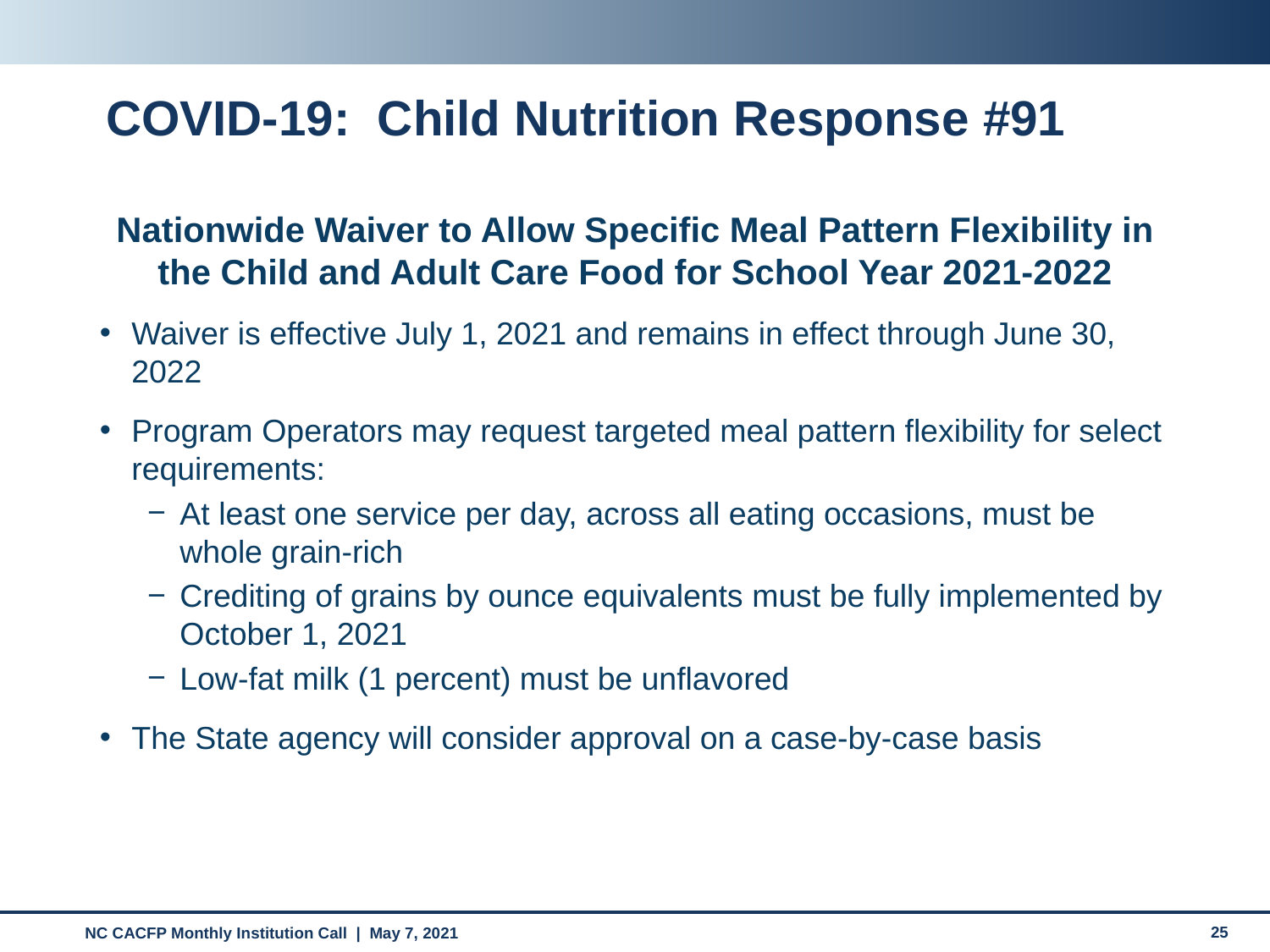

# COVID-19:  Child Nutrition Response #91
Nationwide Waiver to Allow Specific Meal Pattern Flexibility in the Child and Adult Care Food for School Year 2021-2022
Waiver is effective July 1, 2021 and remains in effect through June 30, 2022
Program Operators may request targeted meal pattern flexibility for select requirements:
At least one service per day, across all eating occasions, must be whole grain-rich
Crediting of grains by ounce equivalents must be fully implemented by October 1, 2021
Low-fat milk (1 percent) must be unflavored
The State agency will consider approval on a case-by-case basis